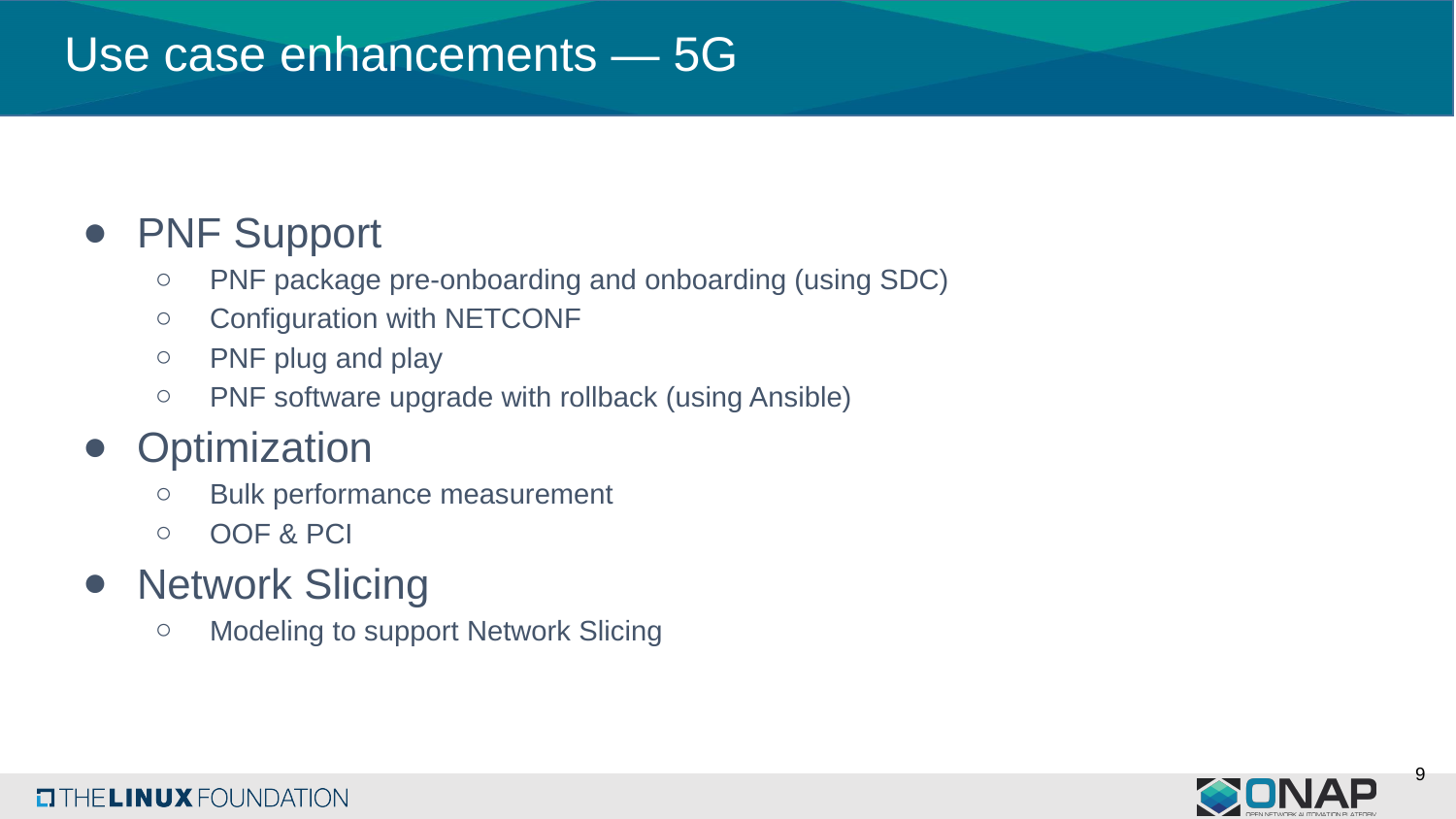

# Use case enhancements — 5G
PNF Support
PNF package pre-onboarding and onboarding (using SDC)
Configuration with NETCONF
PNF plug and play
PNF software upgrade with rollback (using Ansible)
Optimization
Bulk performance measurement
OOF & PCI
Network Slicing
Modeling to support Network Slicing

9